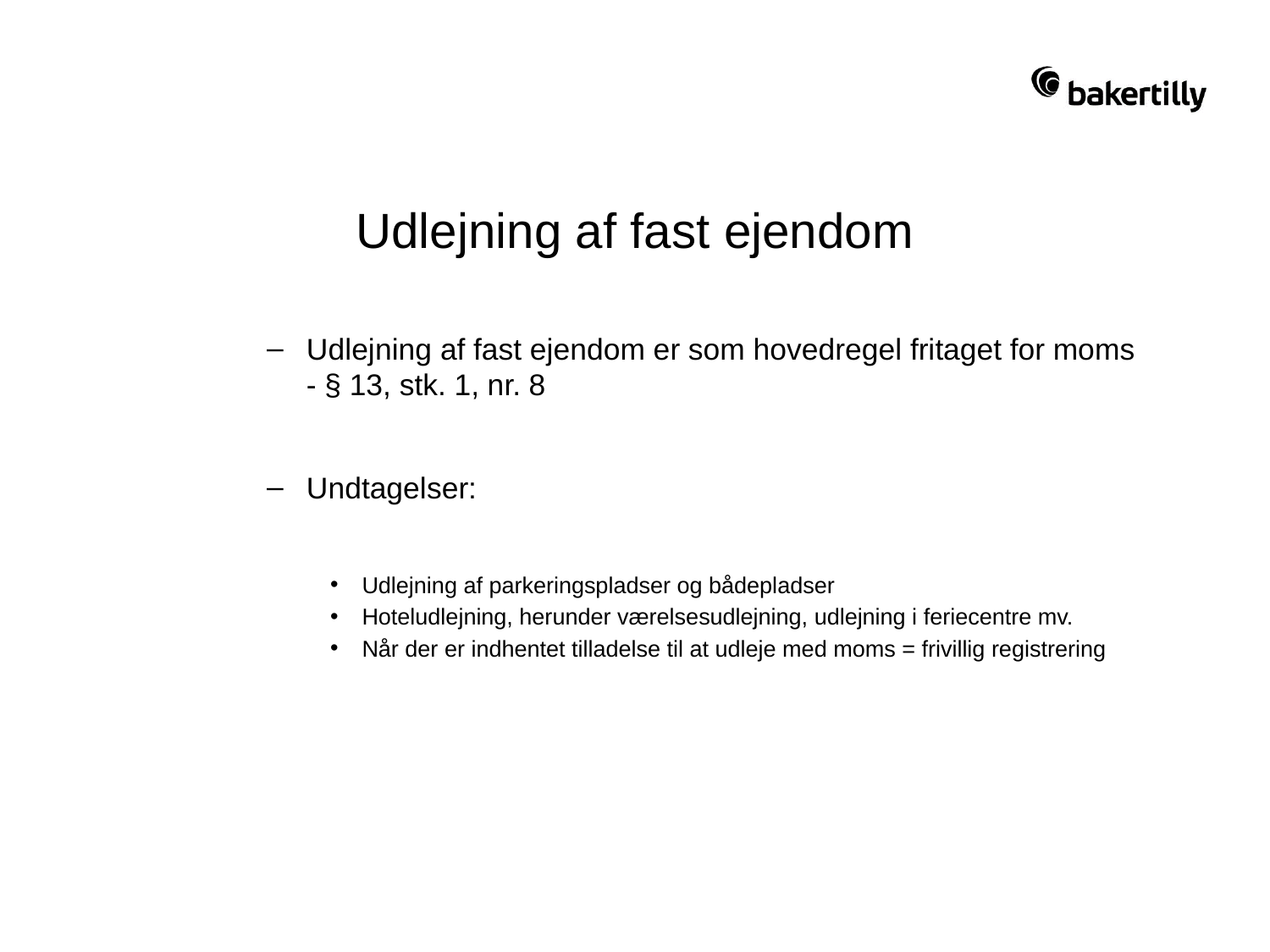

# Udlejning af fast ejendom

Udlejning af fast ejendom er som hovedregel fritaget for moms - § 13, stk. 1, nr. 8

Undtagelser:

Udlejning af parkeringspladser og bådepladser
Hoteludlejning, herunder værelsesudlejning, udlejning i feriecentre mv.
Når der er indhentet tilladelse til at udleje med moms = frivillig registrering